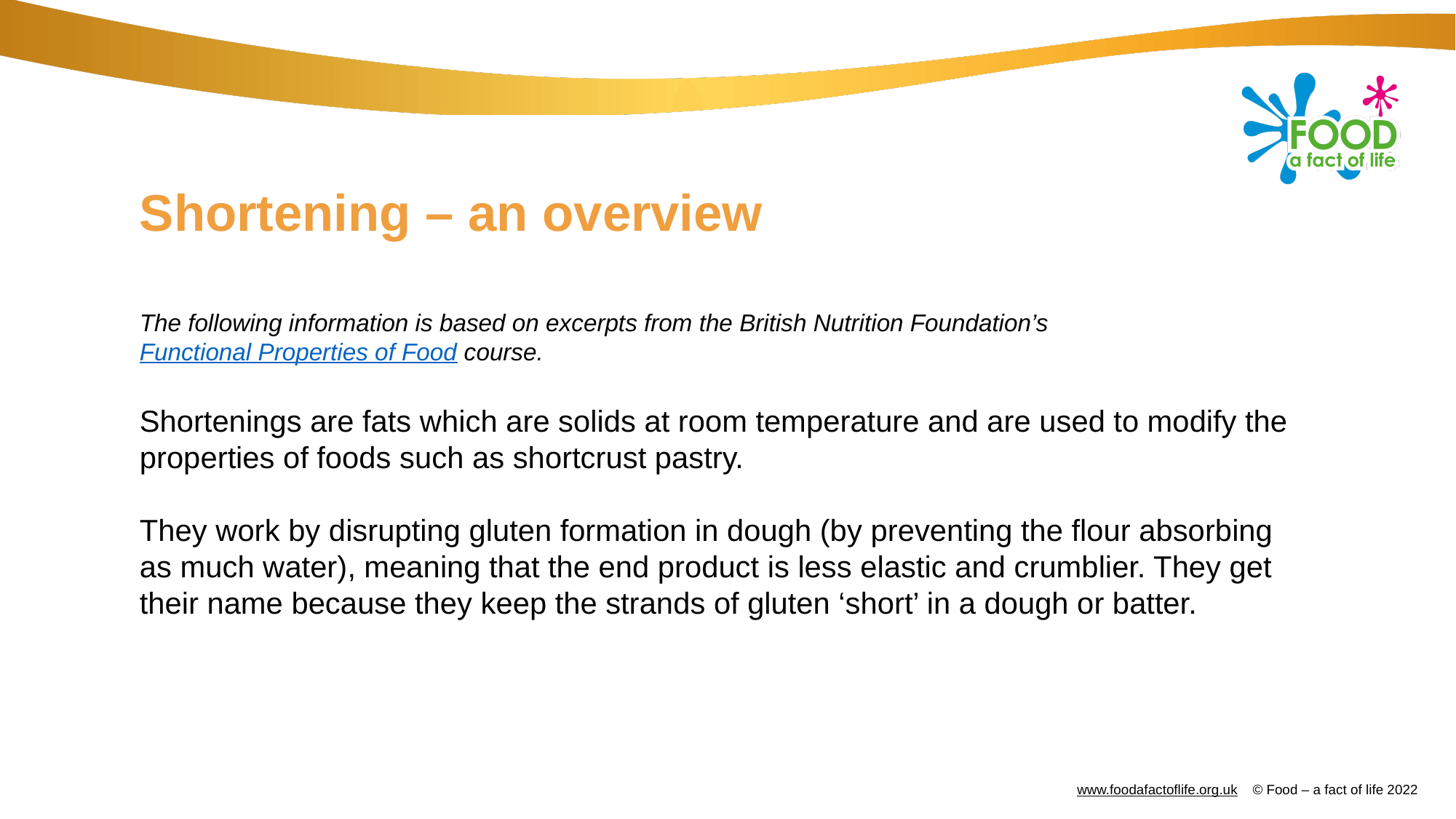

# Shortening – an overview
The following information is based on excerpts from the British Nutrition Foundation’s
Functional Properties of Food course.

Shortenings are fats which are solids at room temperature and are used to modify the properties of foods such as shortcrust pastry.
They work by disrupting gluten formation in dough (by preventing the flour absorbing as much water), meaning that the end product is less elastic and crumblier. They get their name because they keep the strands of gluten ‘short’ in a dough or batter.